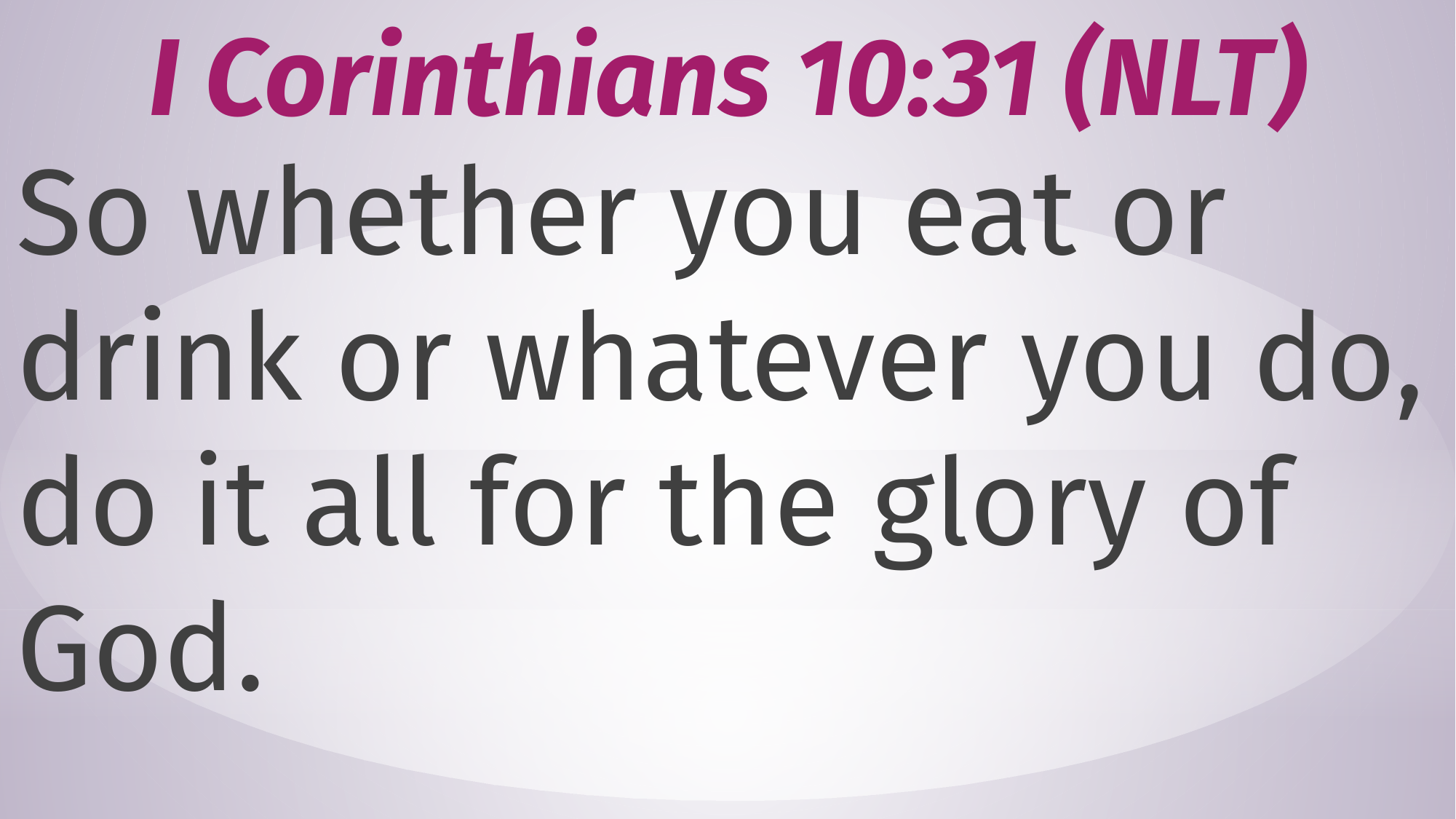

# I Corinthians 10:31 (NLT)
So whether you eat or drink or whatever you do, do it all for the glory of God.